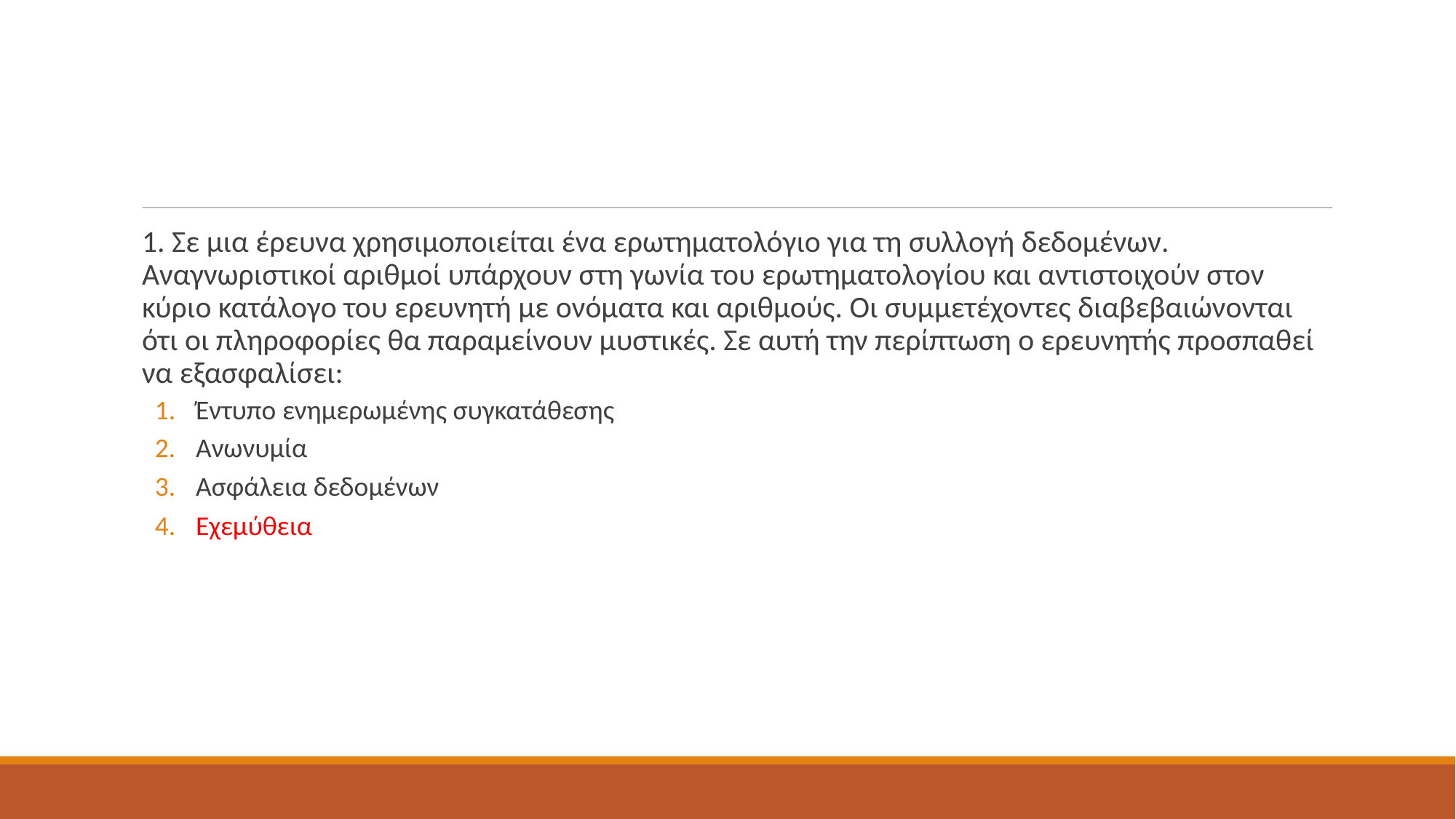

#
1. Σε μια έρευνα χρησιμοποιείται ένα ερωτηματολόγιο για τη συλλογή δεδομένων. Αναγνωριστικοί αριθμοί υπάρχουν στη γωνία του ερωτηματολογίου και αντιστοιχούν στον κύριο κατάλογο του ερευνητή με ονόματα και αριθμούς. Οι συμμετέχοντες διαβεβαιώνονται ότι οι πληροφορίες θα παραμείνουν μυστικές. Σε αυτή την περίπτωση ο ερευνητής προσπαθεί να εξασφαλίσει:
Έντυπο ενημερωμένης συγκατάθεσης
Ανωνυμία
Ασφάλεια δεδομένων
Εχεμύθεια